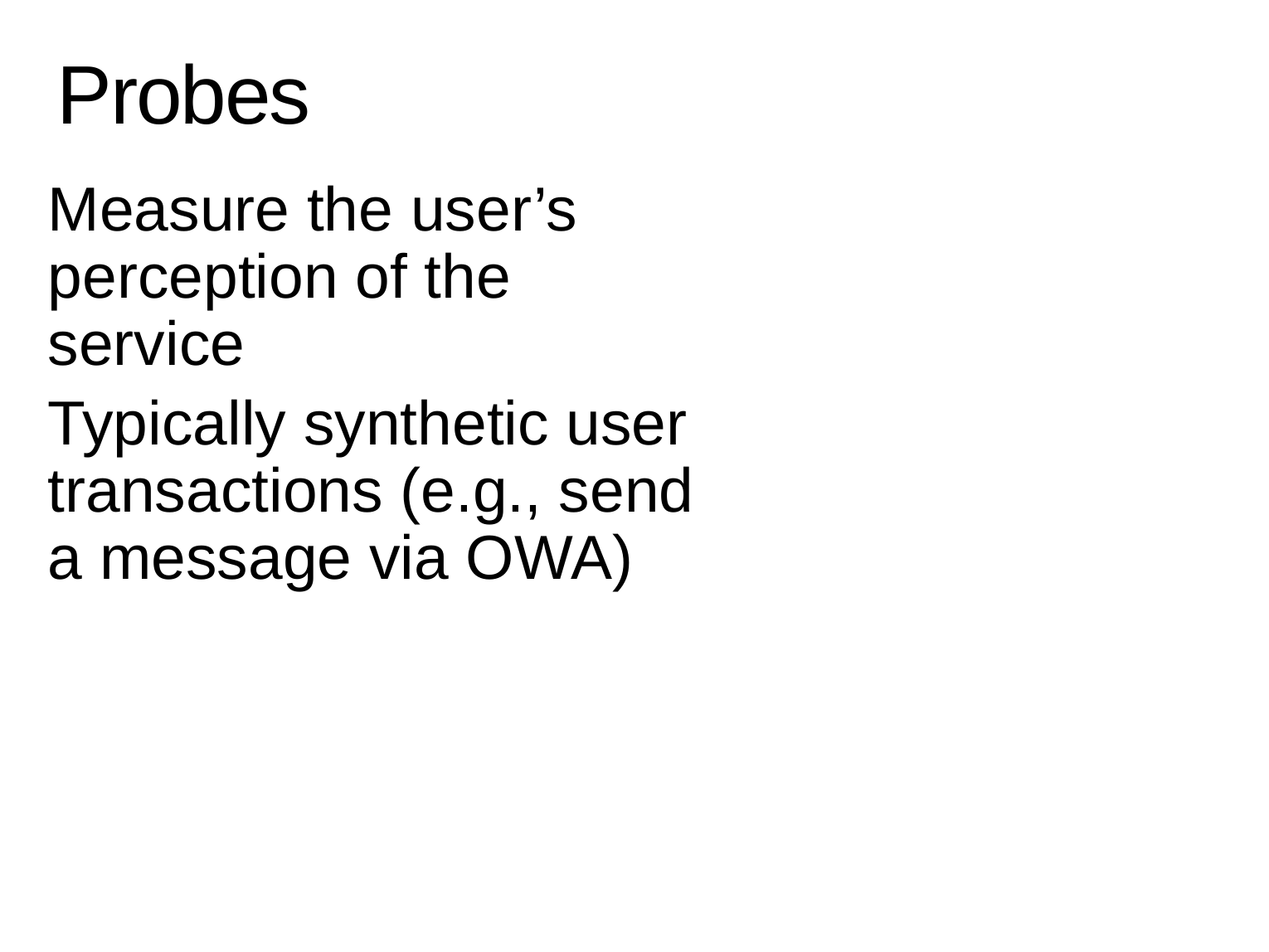

# Probes
Measure the user’s perception of the service
Typically synthetic user transactions (e.g., send a message via OWA)